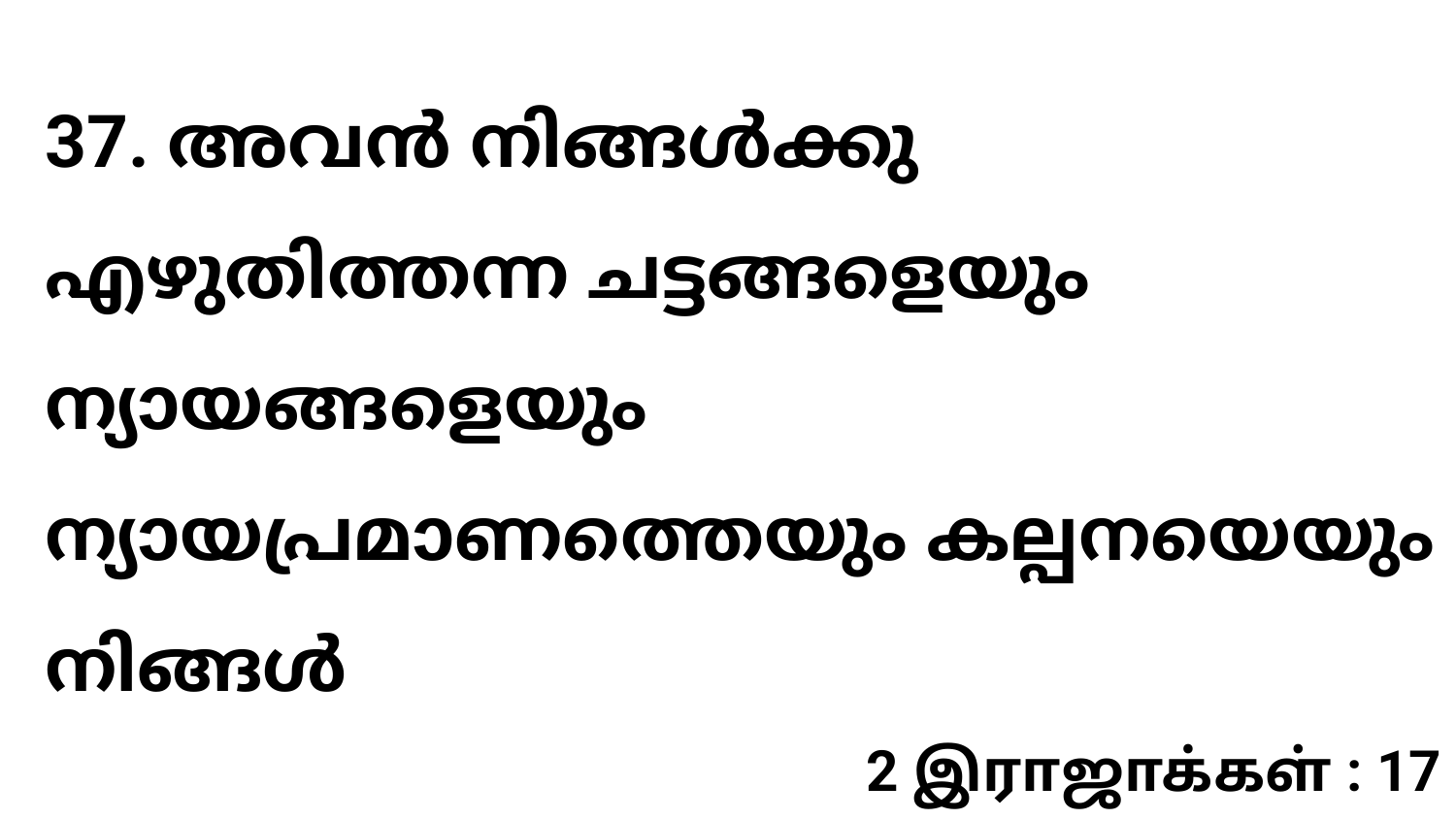

37. അവൻ നിങ്ങൾക്കു എഴുതിത്തന്ന ചട്ടങ്ങളെയും ന്യായങ്ങളെയും ന്യായപ്രമാണത്തെയും കല്പനയെയും നിങ്ങൾ
2 இராஜாக்கள் : 17